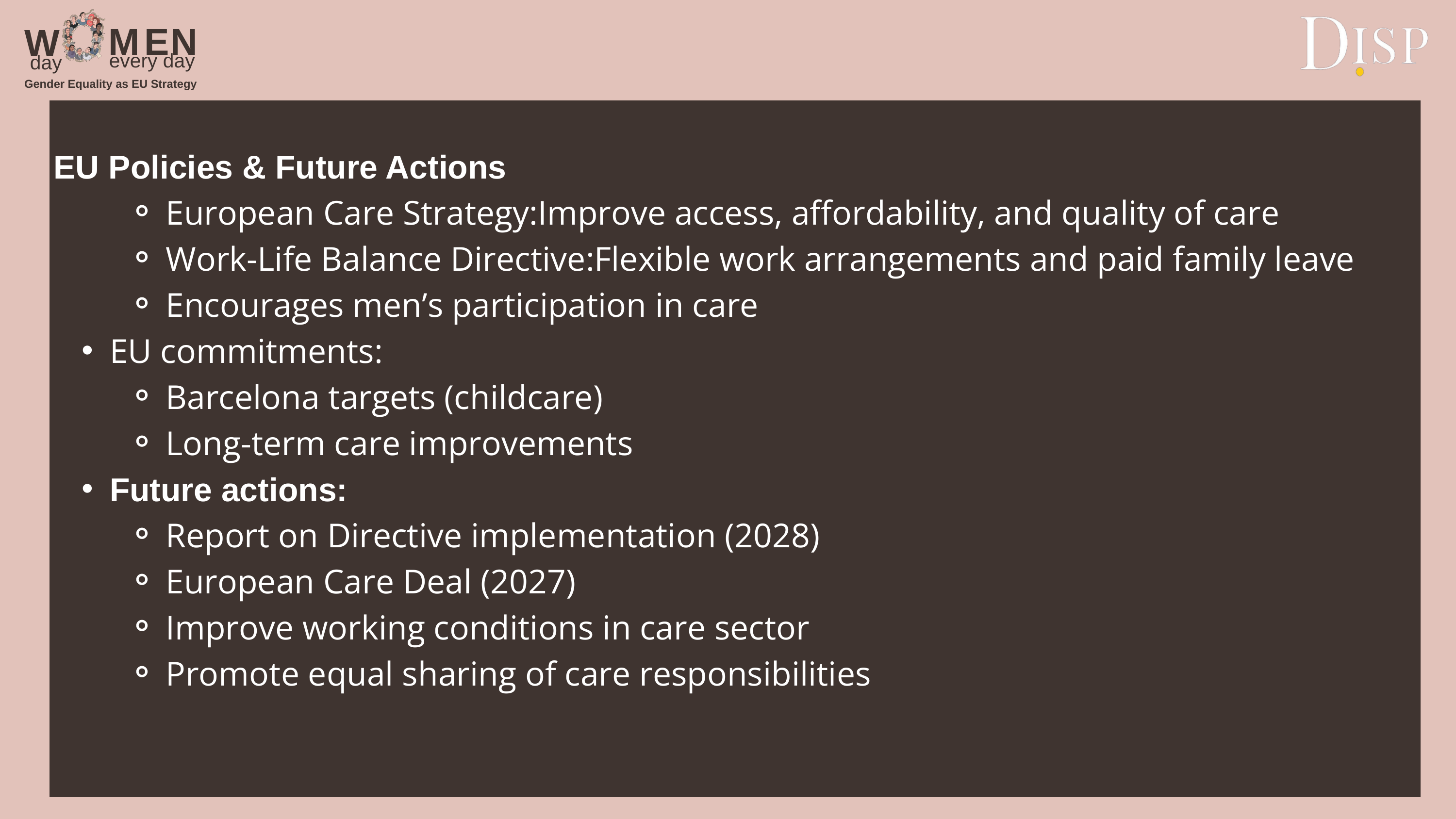

M
E
N
W
every day
day
Gender Equality as EU Strategy

EU Policies & Future Actions
European Care Strategy:Improve access, affordability, and quality of care
Work-Life Balance Directive:Flexible work arrangements and paid family leave
Encourages men’s participation in care
EU commitments:
Barcelona targets (childcare)
Long-term care improvements
Future actions:
Report on Directive implementation (2028)
European Care Deal (2027)
Improve working conditions in care sector
Promote equal sharing of care responsibilities